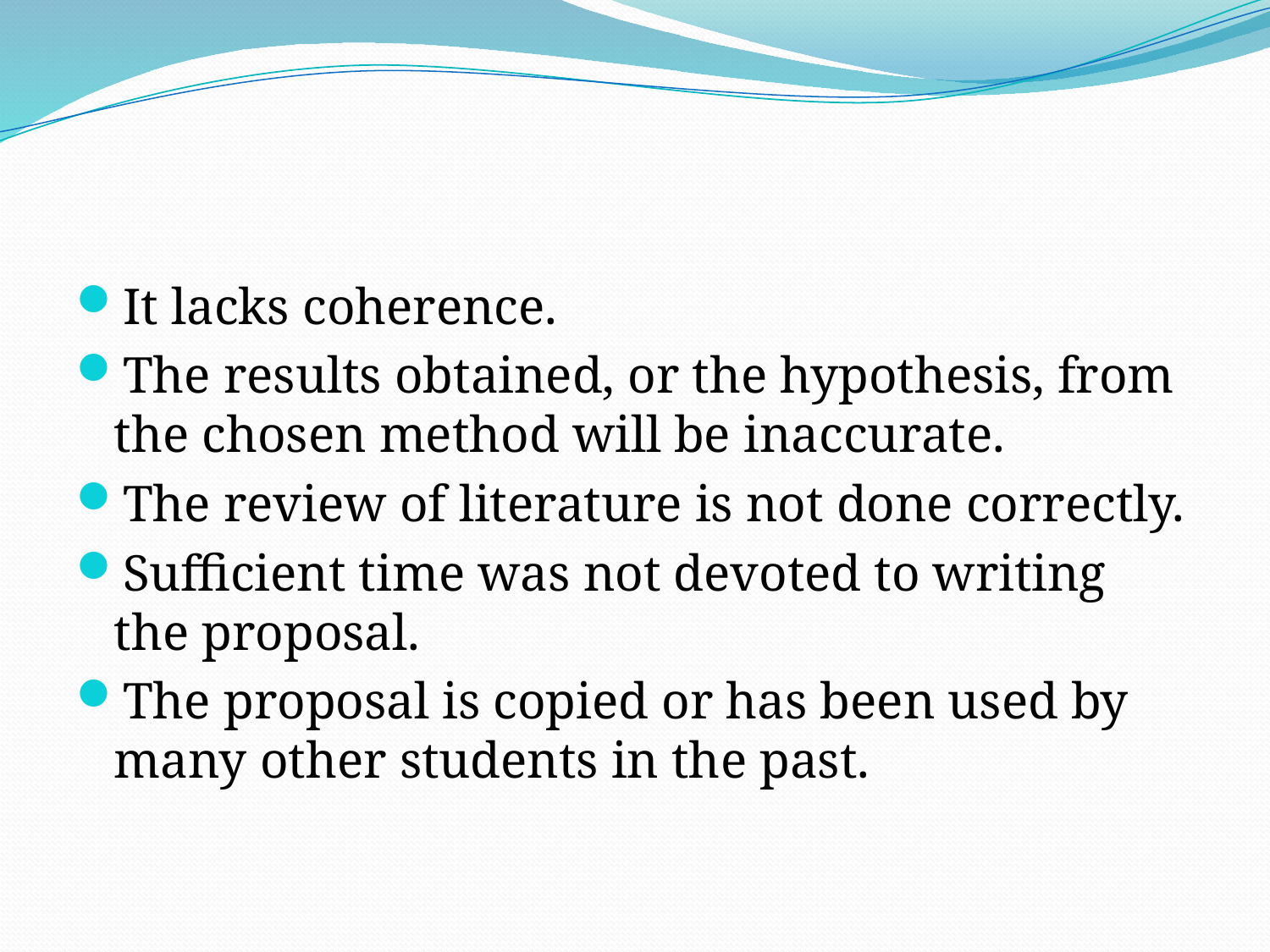

It lacks coherence.
The results obtained, or the hypothesis, from the chosen method will be inaccurate.
The review of literature is not done correctly.
Sufficient time was not devoted to writing the proposal.
The proposal is copied or has been used by many other students in the past.